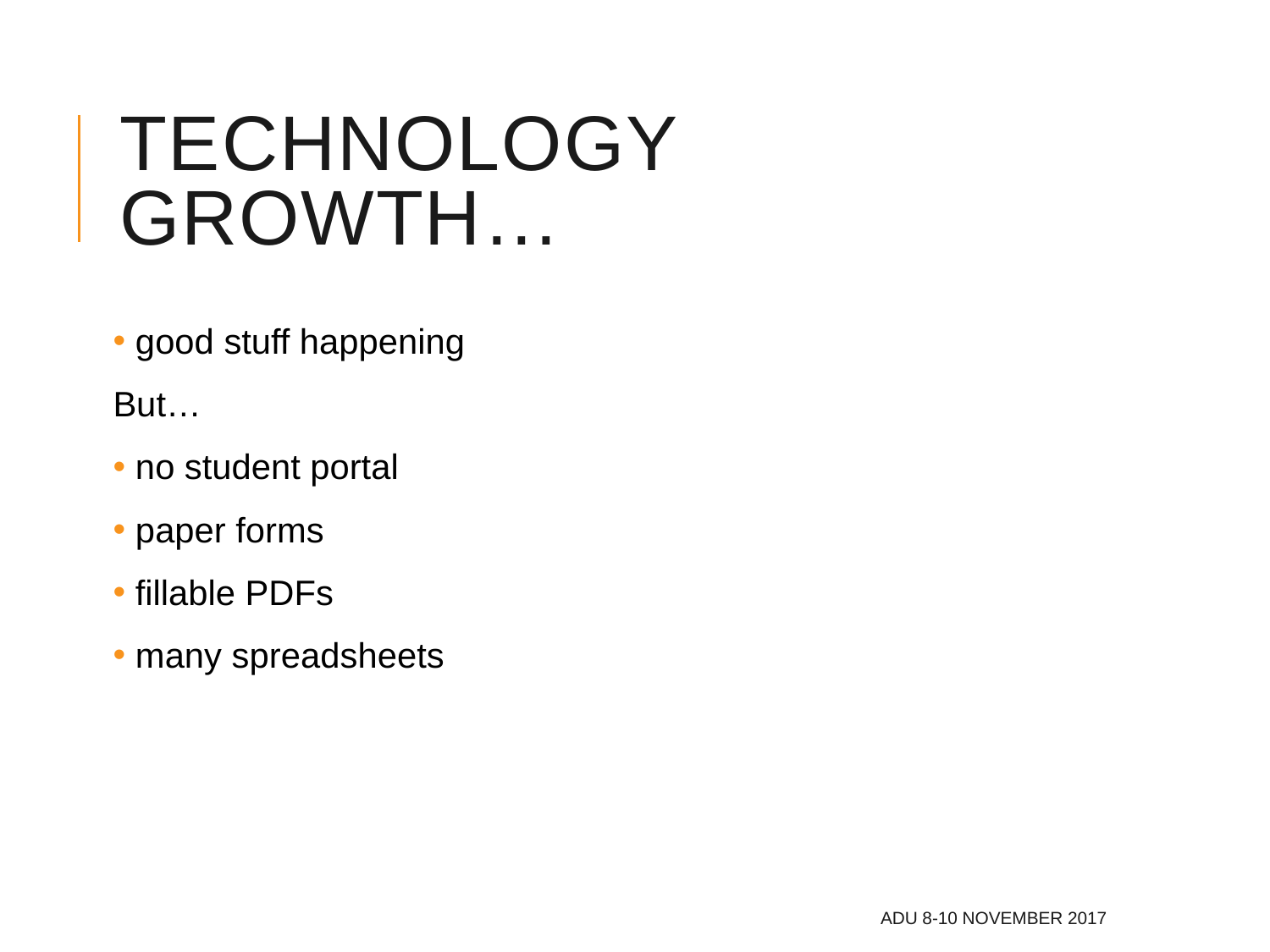

# Technology growth…
 good stuff happening
But…
 no student portal
 paper forms
 fillable PDFs
 many spreadsheets
ADU 8-10 November 2017